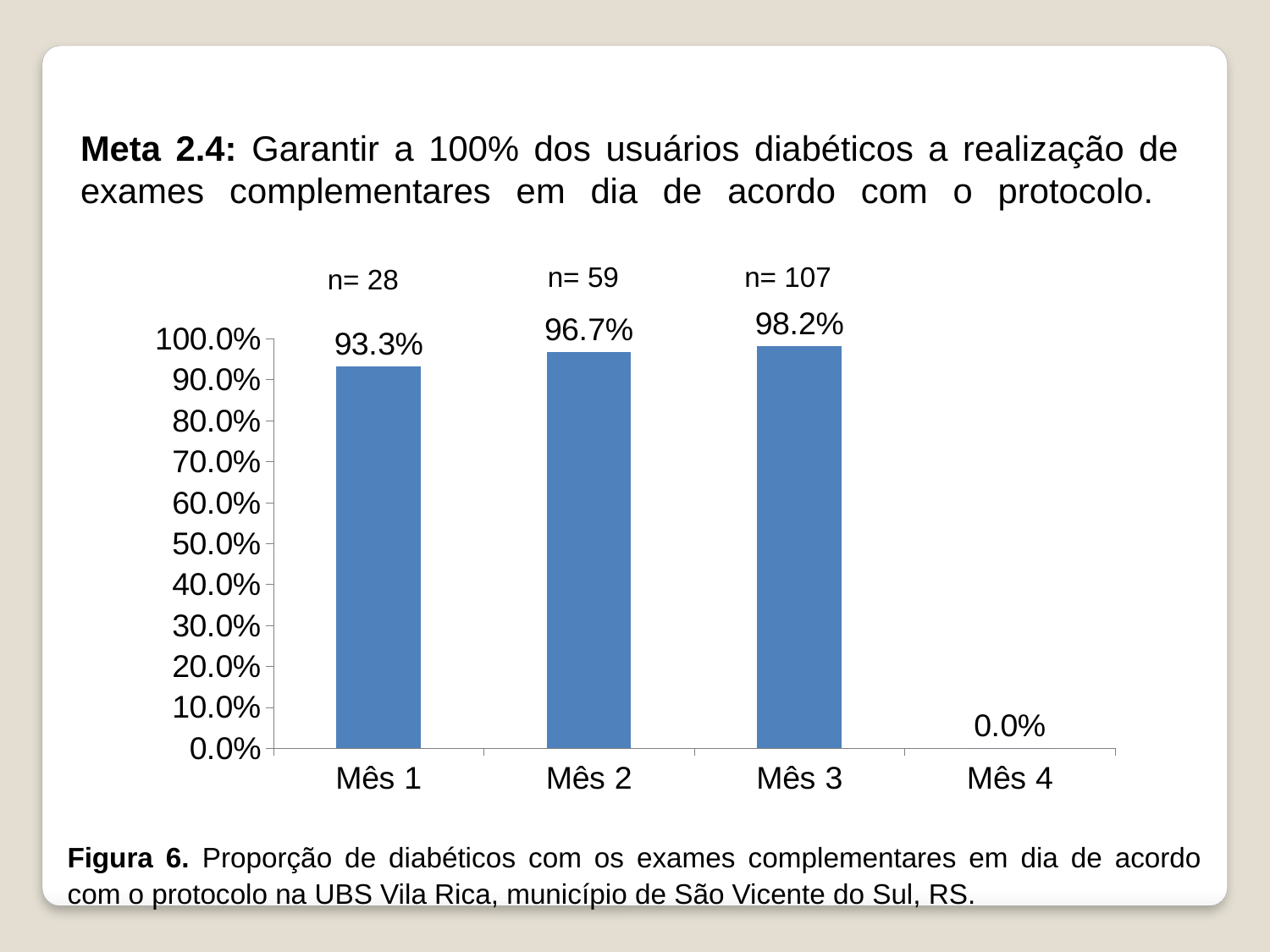

Meta 2.4: Garantir a 100% dos usuários diabéticos a realização de exames complementares em dia de acordo com o protocolo.
n= 59
n= 107
n= 28

### Chart

| Category | Proporção de diabéticos com os exames complementares  em dia de acordo com o protocolo |
|---|---|
| Mês 1 | 0.9333333333333333 |
| Mês 2 | 0.9672131147540983 |
| Mês 3 | 0.981651376146789 |
| Mês 4 | 0.0 |
Figura 6. Proporção de diabéticos com os exames complementares em dia de acordo com o protocolo na UBS Vila Rica, município de São Vicente do Sul, RS.